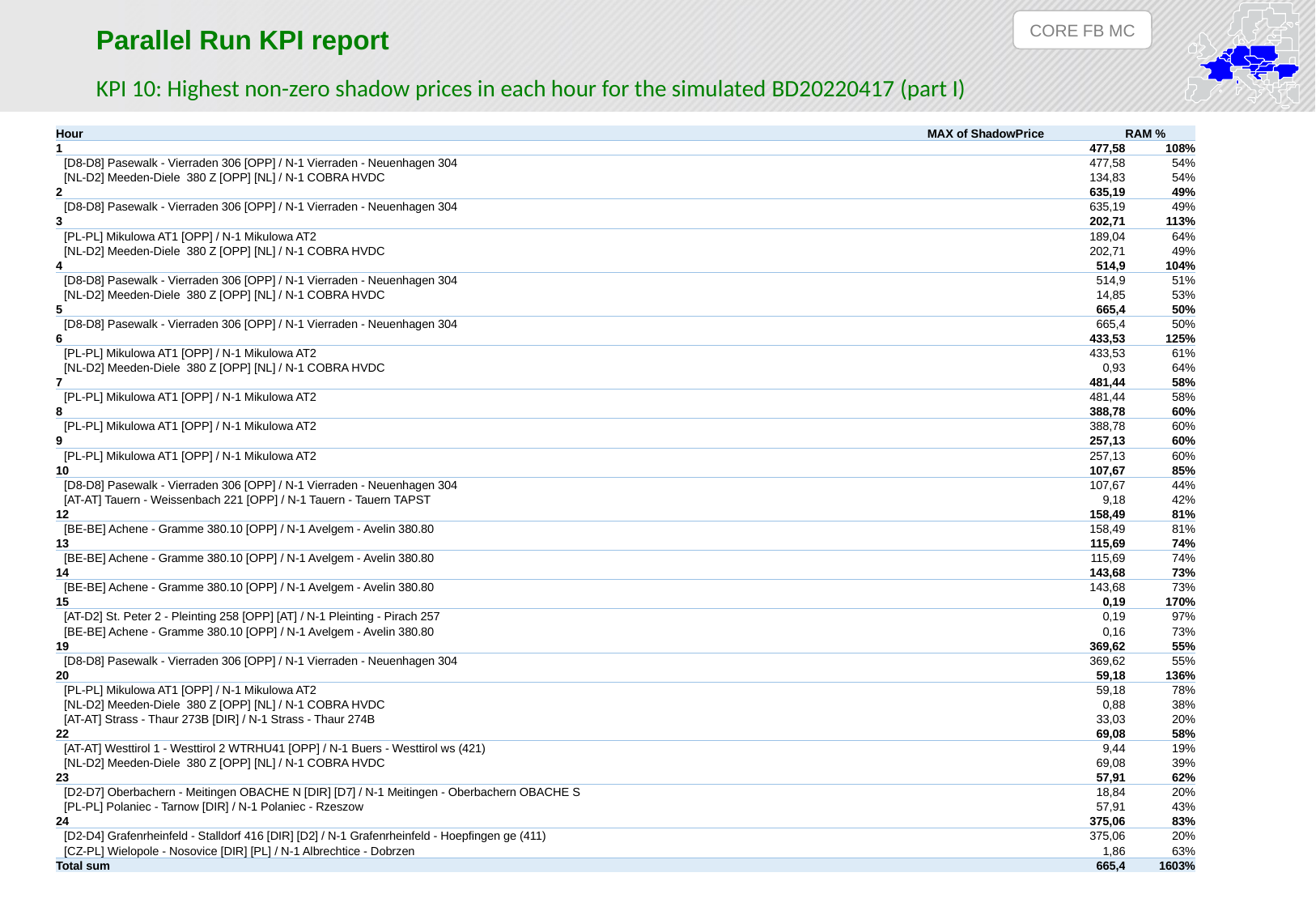

CORE FB MC
Parallel Run KPI report
KPI 10: Highest non-zero shadow prices in each hour for the simulated BD20220417 (part I)
| Hour | MAX of ShadowPrice | RAM % |
| --- | --- | --- |
| 1 | 477,58 | 108% |
| [D8-D8] Pasewalk - Vierraden 306 [OPP] / N-1 Vierraden - Neuenhagen 304 | 477,58 | 54% |
| [NL-D2] Meeden-Diele 380 Z [OPP] [NL] / N-1 COBRA HVDC | 134,83 | 54% |
| 2 | 635,19 | 49% |
| [D8-D8] Pasewalk - Vierraden 306 [OPP] / N-1 Vierraden - Neuenhagen 304 | 635,19 | 49% |
| 3 | 202,71 | 113% |
| [PL-PL] Mikulowa AT1 [OPP] / N-1 Mikulowa AT2 | 189,04 | 64% |
| [NL-D2] Meeden-Diele 380 Z [OPP] [NL] / N-1 COBRA HVDC | 202,71 | 49% |
| 4 | 514,9 | 104% |
| [D8-D8] Pasewalk - Vierraden 306 [OPP] / N-1 Vierraden - Neuenhagen 304 | 514,9 | 51% |
| [NL-D2] Meeden-Diele 380 Z [OPP] [NL] / N-1 COBRA HVDC | 14,85 | 53% |
| 5 | 665,4 | 50% |
| [D8-D8] Pasewalk - Vierraden 306 [OPP] / N-1 Vierraden - Neuenhagen 304 | 665,4 | 50% |
| 6 | 433,53 | 125% |
| [PL-PL] Mikulowa AT1 [OPP] / N-1 Mikulowa AT2 | 433,53 | 61% |
| [NL-D2] Meeden-Diele 380 Z [OPP] [NL] / N-1 COBRA HVDC | 0,93 | 64% |
| 7 | 481,44 | 58% |
| [PL-PL] Mikulowa AT1 [OPP] / N-1 Mikulowa AT2 | 481,44 | 58% |
| 8 | 388,78 | 60% |
| [PL-PL] Mikulowa AT1 [OPP] / N-1 Mikulowa AT2 | 388,78 | 60% |
| 9 | 257,13 | 60% |
| [PL-PL] Mikulowa AT1 [OPP] / N-1 Mikulowa AT2 | 257,13 | 60% |
| 10 | 107,67 | 85% |
| [D8-D8] Pasewalk - Vierraden 306 [OPP] / N-1 Vierraden - Neuenhagen 304 | 107,67 | 44% |
| [AT-AT] Tauern - Weissenbach 221 [OPP] / N-1 Tauern - Tauern TAPST | 9,18 | 42% |
| 12 | 158,49 | 81% |
| [BE-BE] Achene - Gramme 380.10 [OPP] / N-1 Avelgem - Avelin 380.80 | 158,49 | 81% |
| 13 | 115,69 | 74% |
| [BE-BE] Achene - Gramme 380.10 [OPP] / N-1 Avelgem - Avelin 380.80 | 115,69 | 74% |
| 14 | 143,68 | 73% |
| [BE-BE] Achene - Gramme 380.10 [OPP] / N-1 Avelgem - Avelin 380.80 | 143,68 | 73% |
| 15 | 0,19 | 170% |
| [AT-D2] St. Peter 2 - Pleinting 258 [OPP] [AT] / N-1 Pleinting - Pirach 257 | 0,19 | 97% |
| [BE-BE] Achene - Gramme 380.10 [OPP] / N-1 Avelgem - Avelin 380.80 | 0,16 | 73% |
| 19 | 369,62 | 55% |
| [D8-D8] Pasewalk - Vierraden 306 [OPP] / N-1 Vierraden - Neuenhagen 304 | 369,62 | 55% |
| 20 | 59,18 | 136% |
| [PL-PL] Mikulowa AT1 [OPP] / N-1 Mikulowa AT2 | 59,18 | 78% |
| [NL-D2] Meeden-Diele 380 Z [OPP] [NL] / N-1 COBRA HVDC | 0,88 | 38% |
| [AT-AT] Strass - Thaur 273B [DIR] / N-1 Strass - Thaur 274B | 33,03 | 20% |
| 22 | 69,08 | 58% |
| [AT-AT] Westtirol 1 - Westtirol 2 WTRHU41 [OPP] / N-1 Buers - Westtirol ws (421) | 9,44 | 19% |
| [NL-D2] Meeden-Diele 380 Z [OPP] [NL] / N-1 COBRA HVDC | 69,08 | 39% |
| 23 | 57,91 | 62% |
| [D2-D7] Oberbachern - Meitingen OBACHE N [DIR] [D7] / N-1 Meitingen - Oberbachern OBACHE S | 18,84 | 20% |
| [PL-PL] Polaniec - Tarnow [DIR] / N-1 Polaniec - Rzeszow | 57,91 | 43% |
| 24 | 375,06 | 83% |
| [D2-D4] Grafenrheinfeld - Stalldorf 416 [DIR] [D2] / N-1 Grafenrheinfeld - Hoepfingen ge (411) | 375,06 | 20% |
| [CZ-PL] Wielopole - Nosovice [DIR] [PL] / N-1 Albrechtice - Dobrzen | 1,86 | 63% |
| Total sum | 665,4 | 1603% |